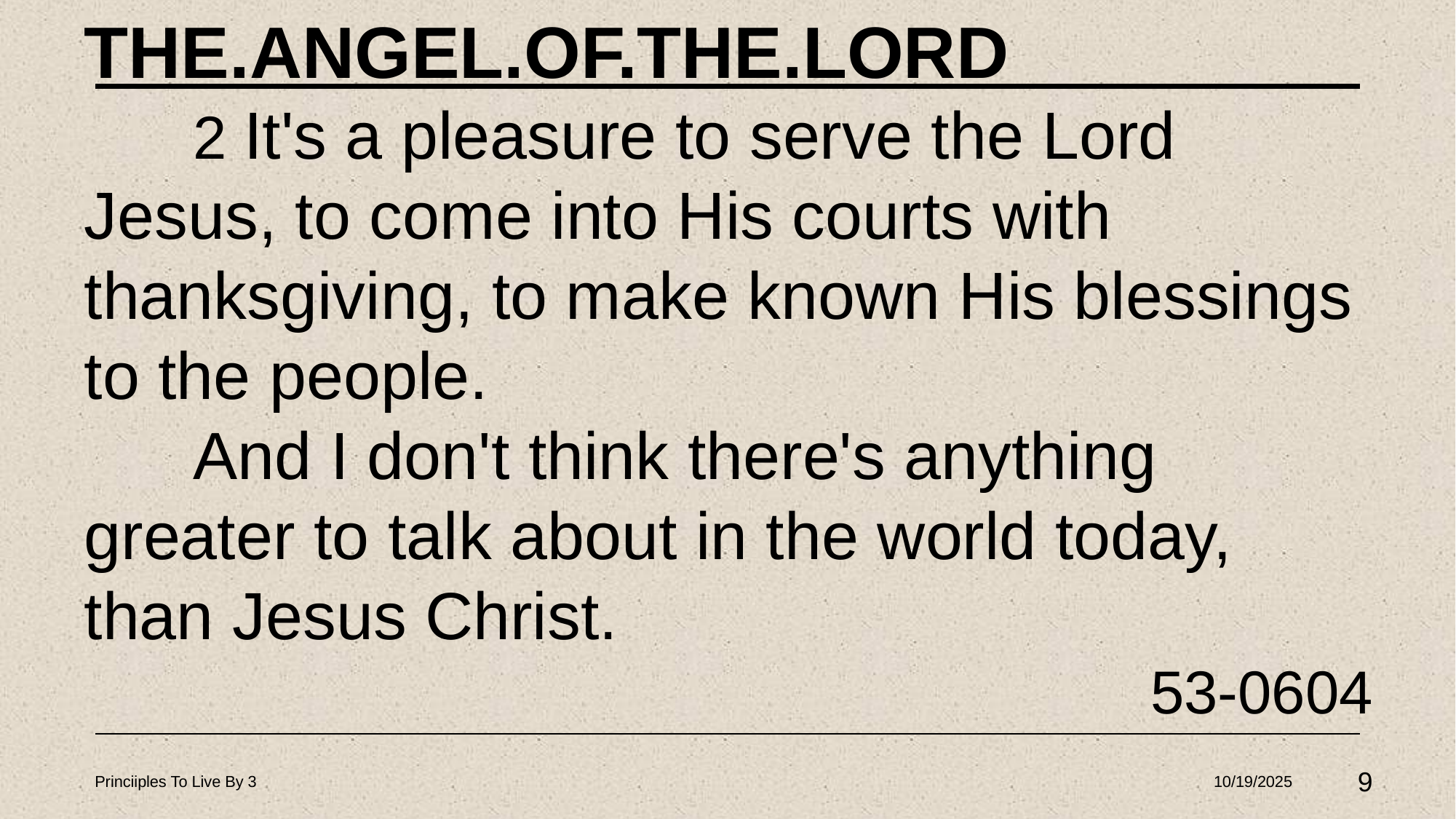

THE.ANGEL.OF.THE.LORD
	2 It's a pleasure to serve the Lord Jesus, to come into His courts with thanksgiving, to make known His blessings to the people.
	And I don't think there's anything greater to talk about in the world today, than Jesus Christ.
 53-0604
Princiiples To Live By 3
10/19/2025
9